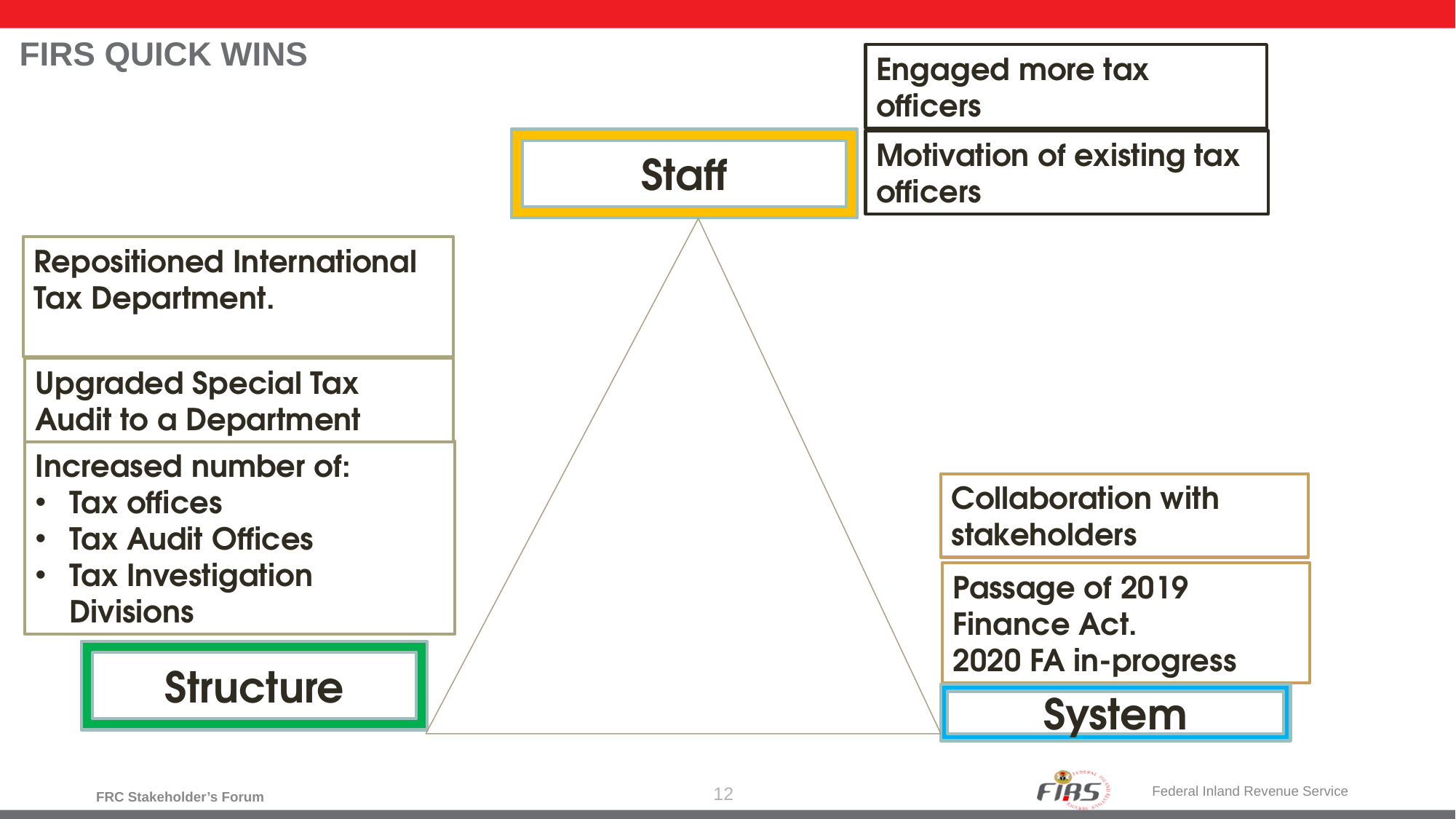

# FIRS QUICK WINS
Engaged more tax officers
Motivation of existing tax officers
Staff

Repositioned International Tax Department.

Upgraded Special Tax Audit to a Department
Increased number of:
Tax offices
Tax Audit Offices
Tax Investigation Divisions
Collaboration with stakeholders
Passage of 2019 Finance Act.
2020 FA in-progress
Structure
System
12